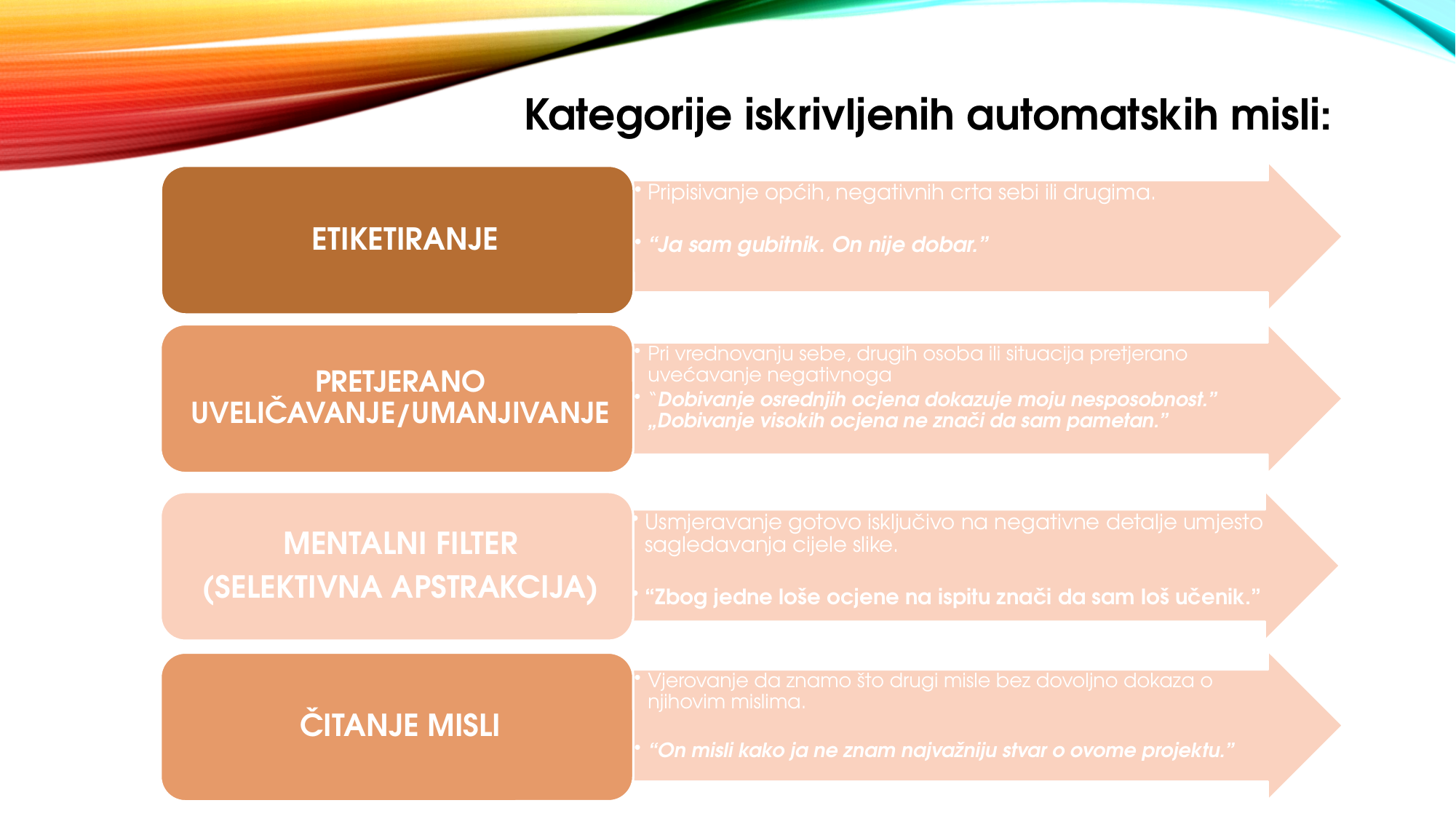

Kategorije iskrivljenih automatskih misli:
Pripisivanje općih, negativnih crta sebi ili drugima.

“Ja sam gubitnik. On nije dobar.”
 ETIKETIRANJE
Pri vrednovanju sebe, drugih osoba ili situacija pretjerano uvećavanje negativnoga
“Dobivanje osrednjih ocjena dokazuje moju nesposobnost.” „Dobivanje visokih ocjena ne znači da sam pametan.”
PRETJERANO UVELIČAVANJE/UMANJIVANJE
Usmjeravanje gotovo isključivo na negativne detalje umjesto sagledavanja cijele slike.

“Zbog jedne loše ocjene na ispitu znači da sam loš učenik.”
MENTALNI FILTER
(SELEKTIVNA APSTRAKCIJA)
Vjerovanje da znamo što drugi misle bez dovoljno dokaza o njihovim mislima.

“On misli kako ja ne znam najvažniju stvar o ovome projektu.”
ČITANJE MISLI